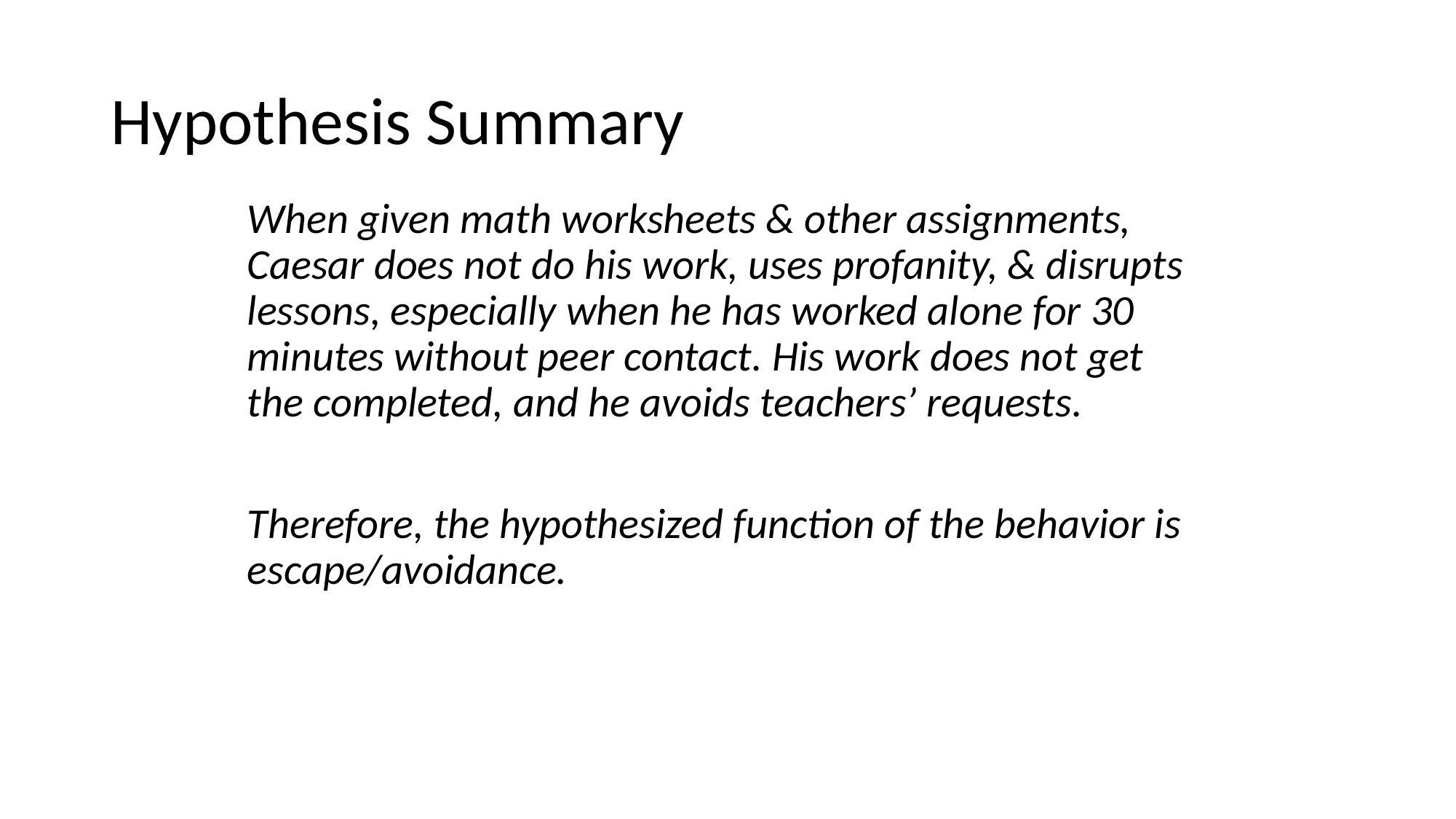

# Hypothesis Summary
When given math worksheets & other assignments, Caesar does not do his work, uses profanity, & disrupts lessons, especially when he has worked alone for 30 minutes without peer contact. His work does not get the completed, and he avoids teachers’ requests.

Therefore, the hypothesized function of the behavior is escape/avoidance.